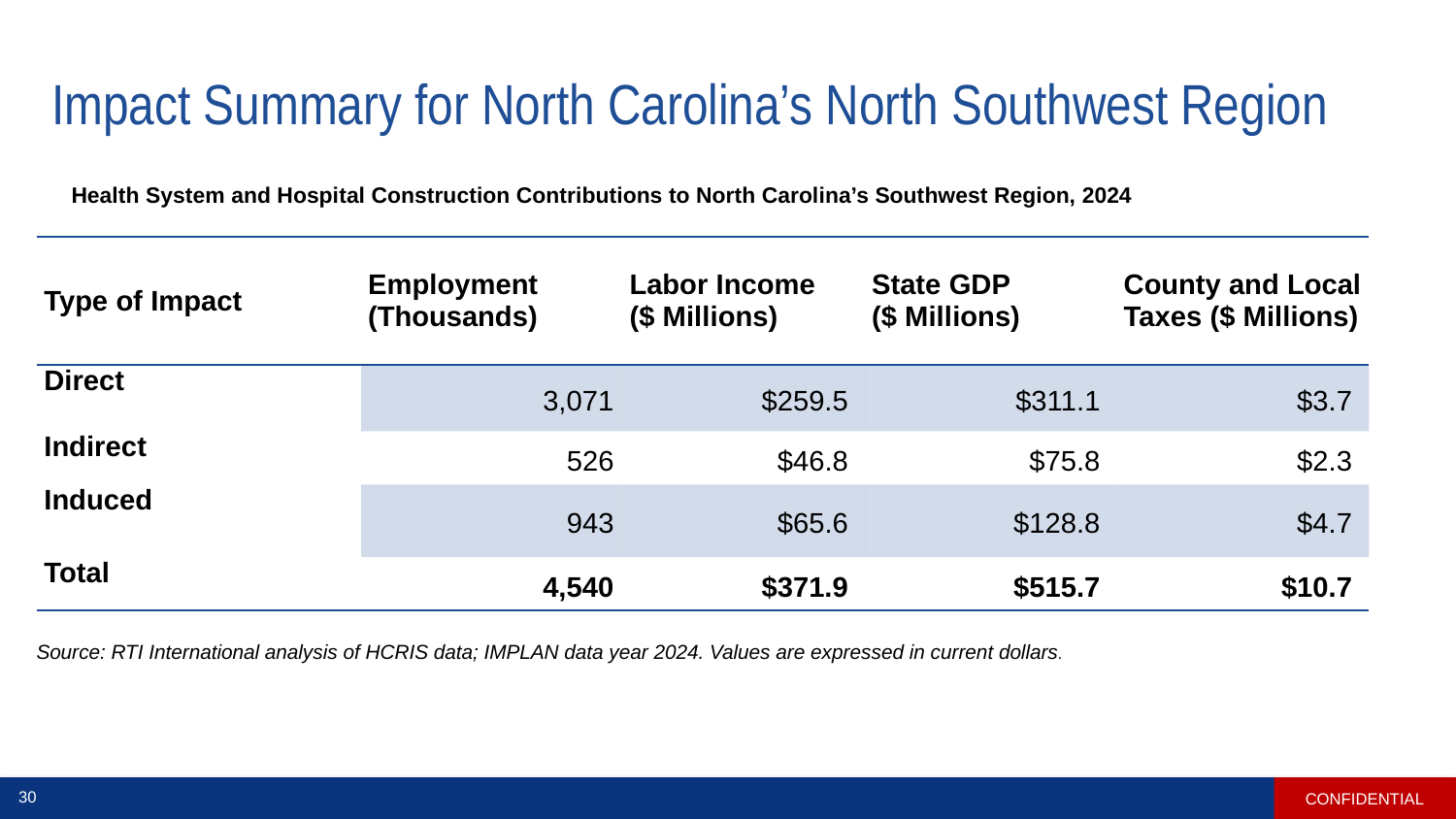

# Impact Summary for North Carolina’s North Southwest Region
Health System and Hospital Construction Contributions to North Carolina’s Southwest Region, 2024
| Type of Impact | Employment (Thousands) | Labor Income ($ Millions) | State GDP ($ Millions) | County and Local Taxes ($ Millions) |
| --- | --- | --- | --- | --- |
| Direct | 3,071 | $259.5 | $311.1 | $3.7 |
| Indirect | 526 | $46.8 | $75.8 | $2.3 |
| Induced | 943 | $65.6 | $128.8 | $4.7 |
| Total | 4,540 | $371.9 | $515.7 | $10.7 |
Source: RTI International analysis of HCRIS data; IMPLAN data year 2024. Values are expressed in current dollars.
CONFIDENTIAL
30